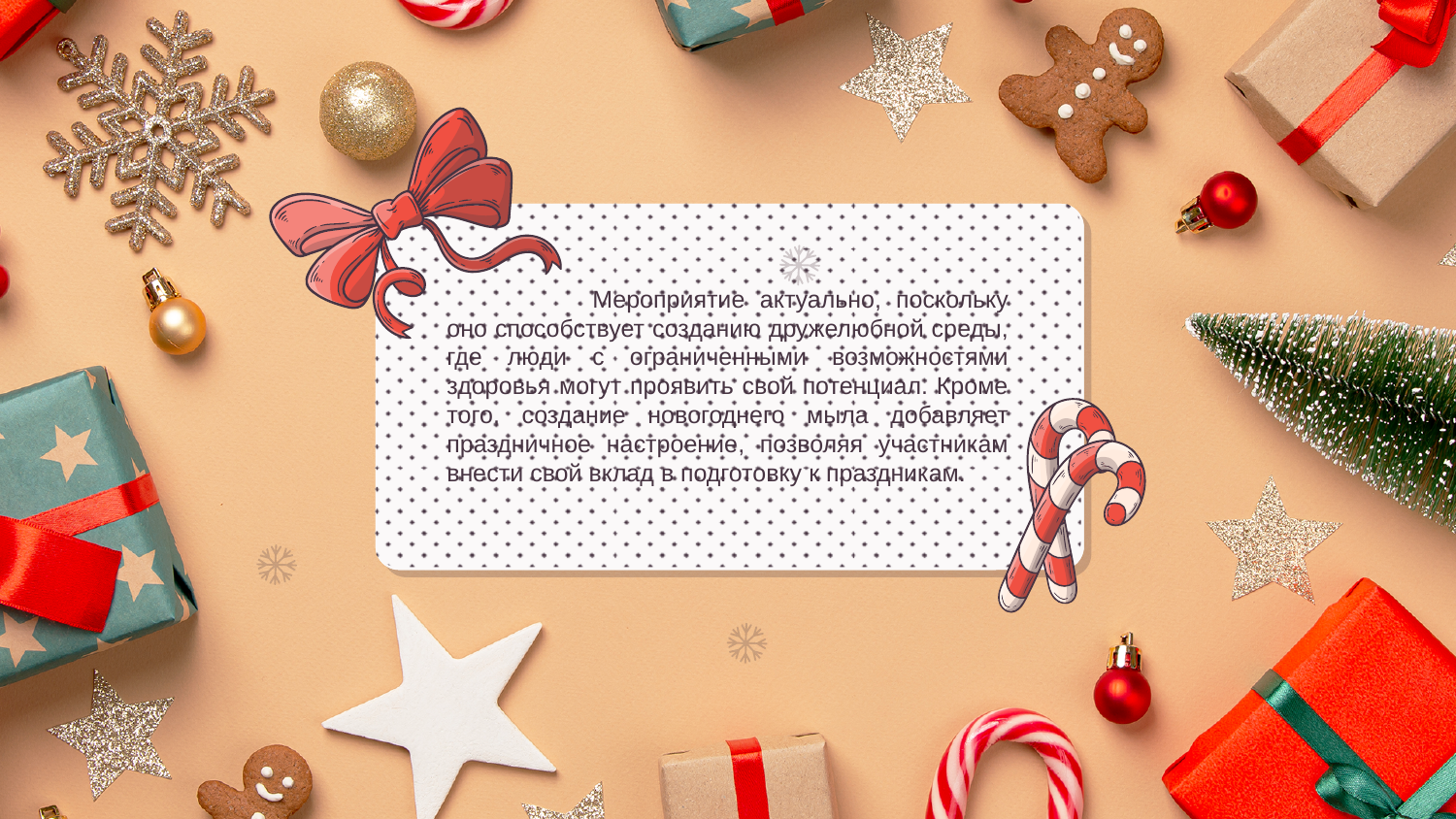

# Мероприятие актуально, поскольку оно способствует созданию дружелюбной среды, где люди с ограниченными возможностями здоровья могут проявить свой потенциал. Кроме того, создание новогоднего мыла добавляет праздничное настроение, позволяя участникам внести свой вклад в подготовку к праздникам.